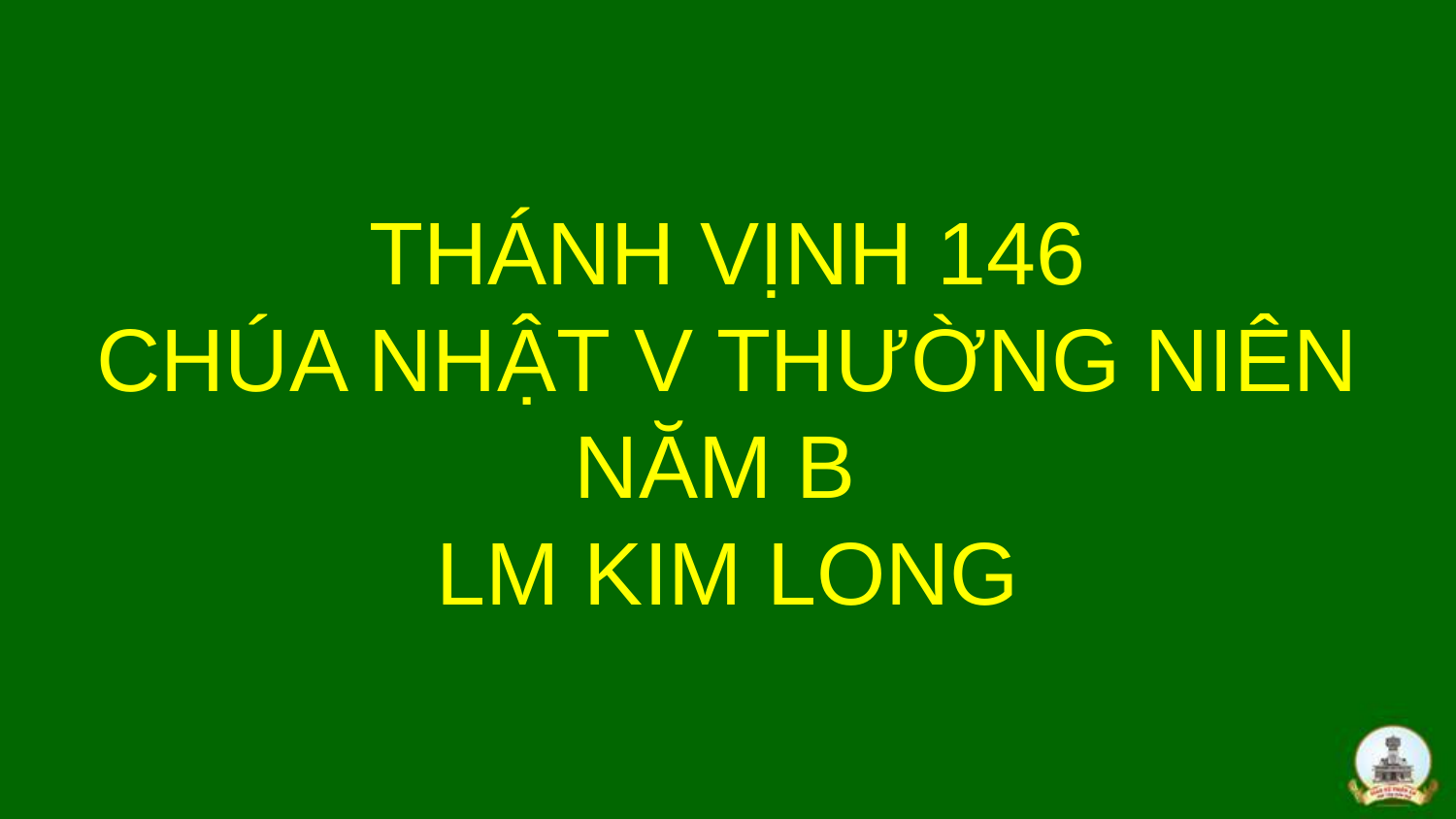

# THÁNH VỊNH 146 CHÚA NHẬT V THƯỜNG NIÊN NĂM B LM KIM LONG